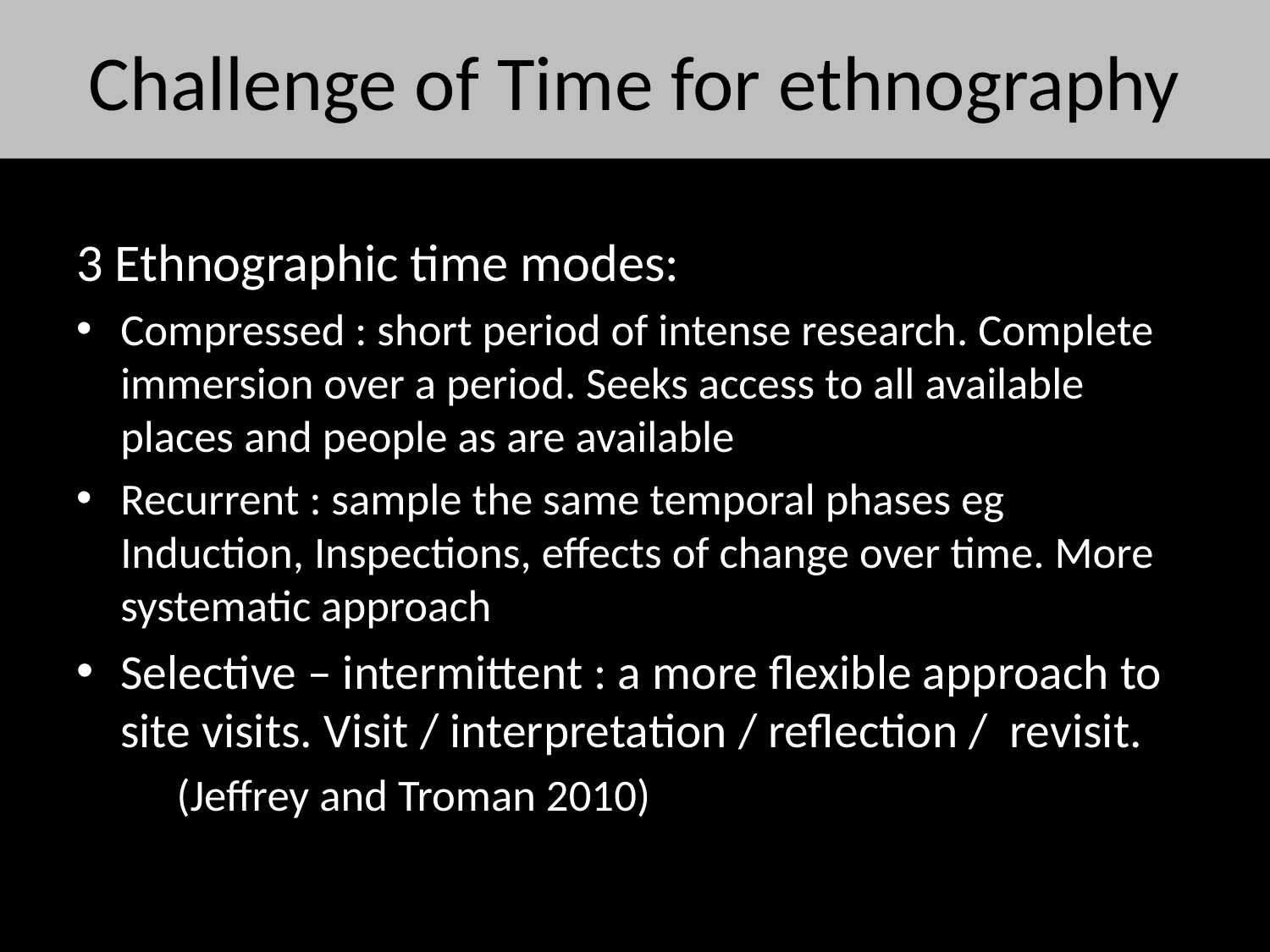

# Challenge of Time for ethnography
3 Ethnographic time modes:
Compressed : short period of intense research. Complete immersion over a period. Seeks access to all available places and people as are available
Recurrent : sample the same temporal phases eg Induction, Inspections, effects of change over time. More systematic approach
Selective – intermittent : a more flexible approach to site visits. Visit / interpretation / reflection /  revisit.
									(Jeffrey and Troman 2010)